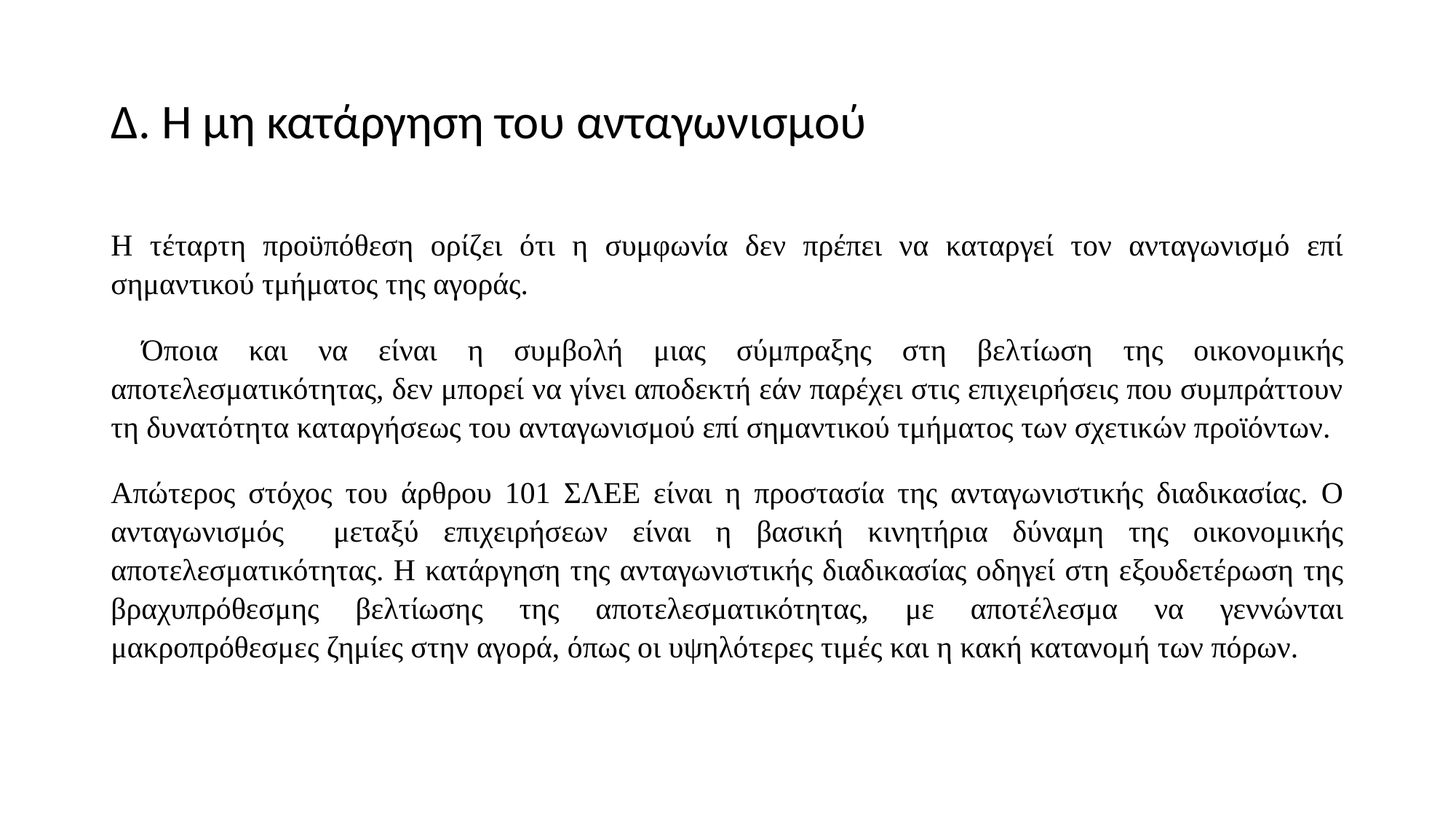

# Δ. Η μη κατάργηση του ανταγωνισμού
Η τέταρτη προϋπόθεση ορίζει ότι η συμφωνία δεν πρέπει να καταργεί τον ανταγωνισμό επί σημαντικού τμήματος της αγοράς.
 Όποια και να είναι η συμβολή μιας σύμπραξης στη βελτίωση της οικονομικής αποτελεσματικότητας, δεν μπορεί να γίνει αποδεκτή εάν παρέχει στις επιχειρήσεις που συμπράττουν τη δυνατότητα καταργήσεως του ανταγωνισμού επί σημαντικού τμήματος των σχετικών προϊόντων.
Απώτερος στόχος του άρθρου 101 ΣΛΕΕ είναι η προστασία της ανταγωνιστικής διαδικασίας. Ο ανταγωνισμός  μεταξύ επιχειρήσεων είναι η βασική κινητήρια δύναμη της οικονομικής αποτελεσματικότητας. Η κατάργηση της ανταγωνιστικής διαδικασίας οδηγεί στη εξουδετέρωση της βραχυπρόθεσμης βελτίωσης της αποτελεσματικότητας, με αποτέλεσμα να γεννώνται μακροπρόθεσμες ζημίες στην αγορά, όπως οι υψηλότερες τιμές και η κακή κατανομή των πόρων.